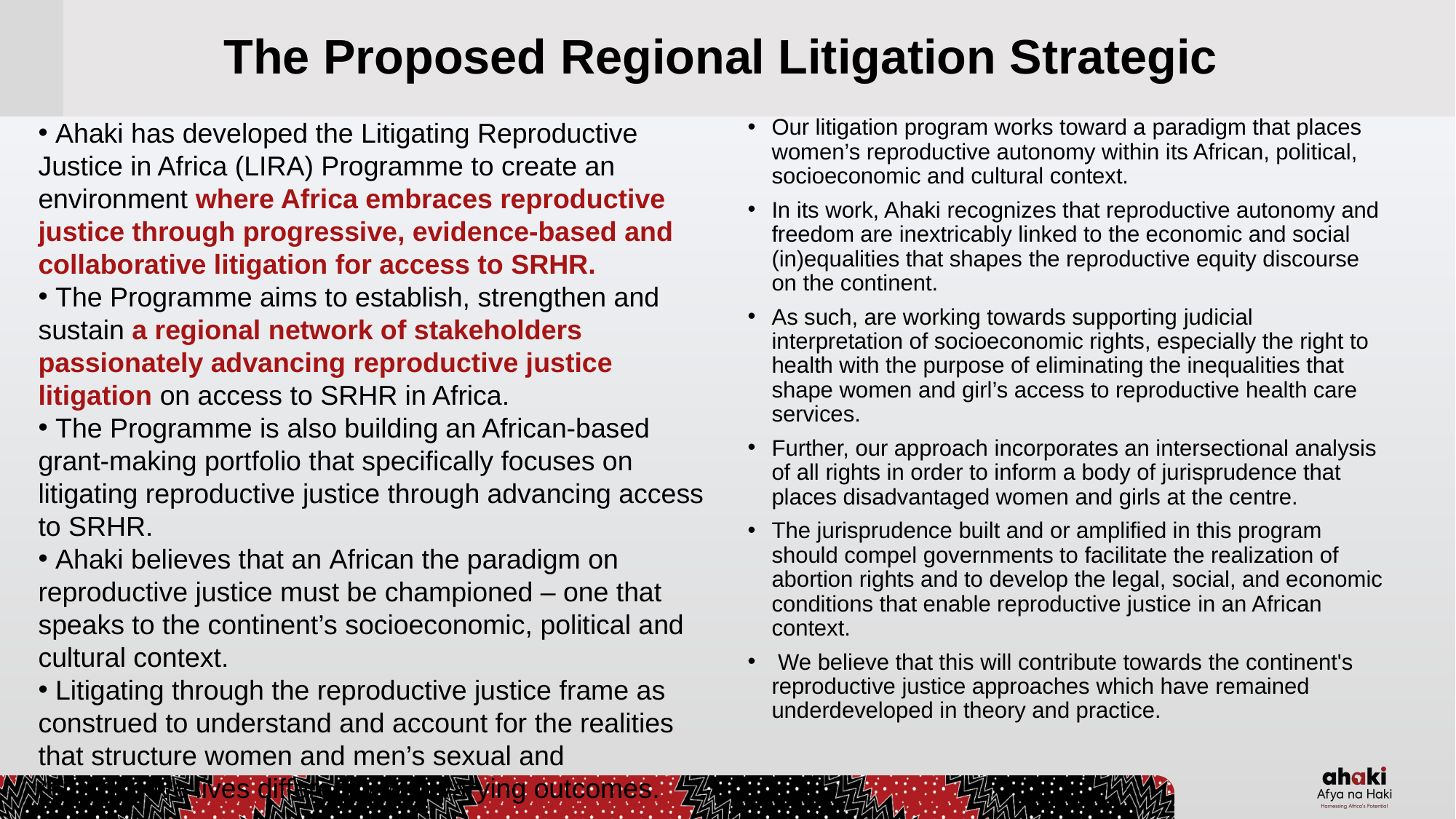

# The Proposed Regional Litigation Strategic
 Ahaki has developed the Litigating Reproductive Justice in Africa (LIRA) Programme to create an environment where Africa embraces reproductive justice through progressive, evidence-based and collaborative litigation for access to SRHR.
 The Programme aims to establish, strengthen and sustain a regional network of stakeholders passionately advancing reproductive justice litigation on access to SRHR in Africa.
 The Programme is also building an African-based grant-making portfolio that specifically focuses on litigating reproductive justice through advancing access to SRHR.
 Ahaki believes that an African the paradigm on reproductive justice must be championed – one that speaks to the continent’s socioeconomic, political and cultural context.
 Litigating through the reproductive justice frame as construed to understand and account for the realities that structure women and men’s sexual and reproductive lives differently with varying outcomes.
Our litigation program works toward a paradigm that places women’s reproductive autonomy within its African, political, socioeconomic and cultural context.
In its work, Ahaki recognizes that reproductive autonomy and freedom are inextricably linked to the economic and social (in)equalities that shapes the reproductive equity discourse on the continent.
As such, are working towards supporting judicial interpretation of socioeconomic rights, especially the right to health with the purpose of eliminating the inequalities that shape women and girl’s access to reproductive health care services.
Further, our approach incorporates an intersectional analysis of all rights in order to inform a body of jurisprudence that places disadvantaged women and girls at the centre.
The jurisprudence built and or amplified in this program should compel governments to facilitate the realization of abortion rights and to develop the legal, social, and economic conditions that enable reproductive justice in an African context.
 We believe that this will contribute towards the continent's reproductive justice approaches which have remained underdeveloped in theory and practice.